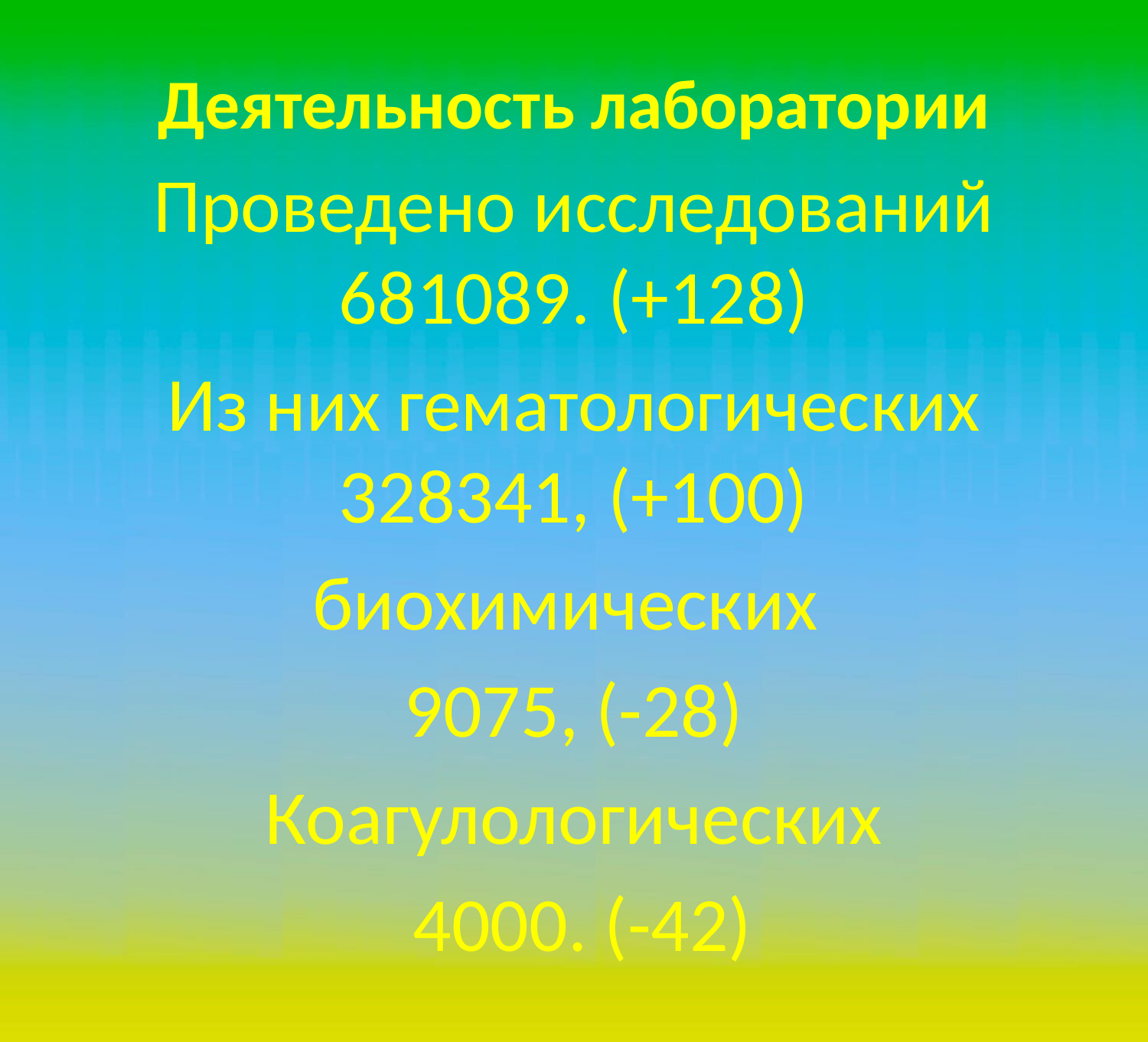

# Деятельность лаборатории
Проведено исследований 681089. (+128)
Из них гематологических 328341, (+100)
биохимических
9075, (-28)
Коагулологических
 4000. (-42)